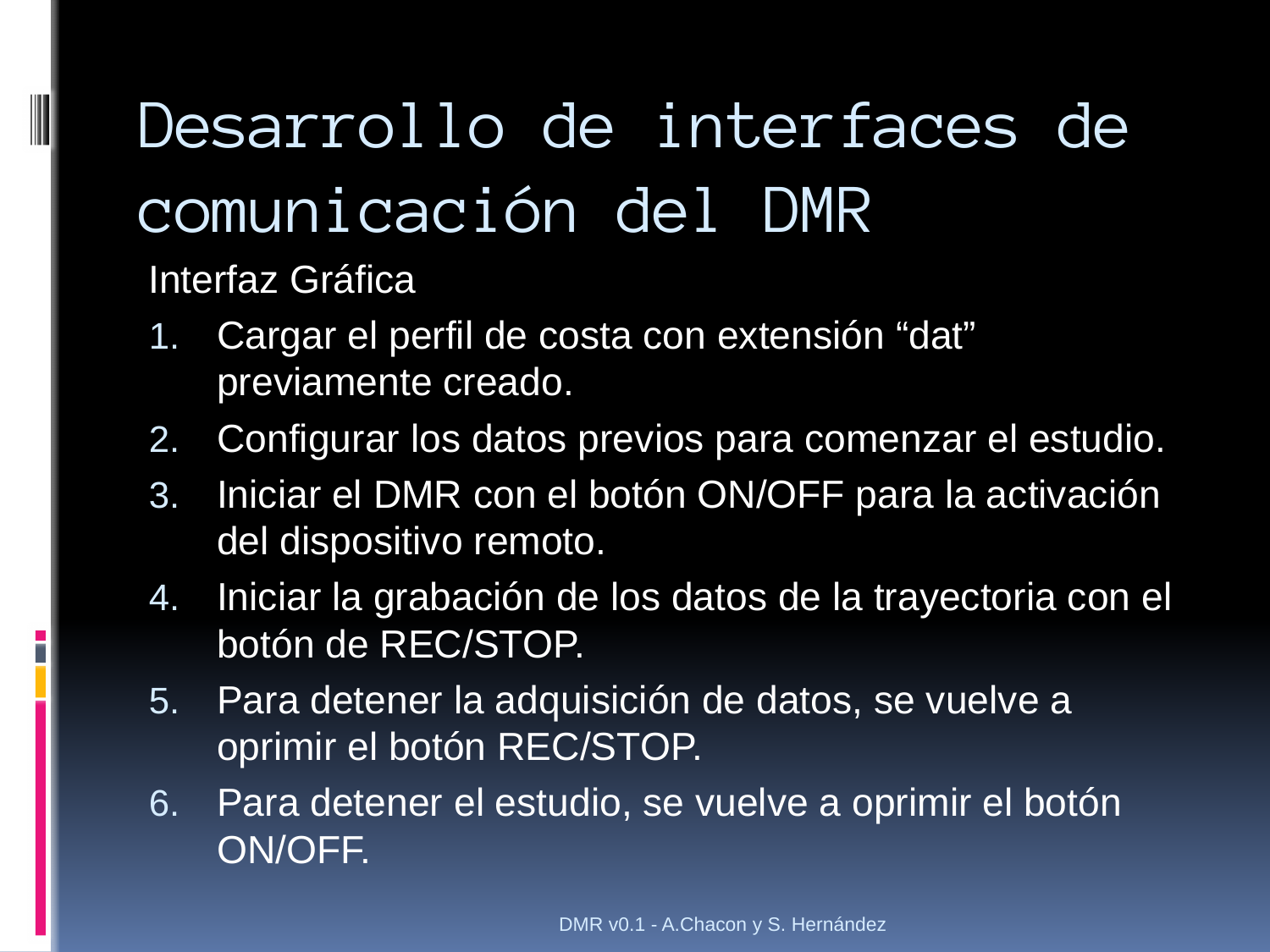

# Desarrollo de interfaces de comunicación del DMR
Interfaz Gráfica
Cargar el perfil de costa con extensión “dat” previamente creado.
Configurar los datos previos para comenzar el estudio.
Iniciar el DMR con el botón ON/OFF para la activación del dispositivo remoto.
Iniciar la grabación de los datos de la trayectoria con el botón de REC/STOP.
Para detener la adquisición de datos, se vuelve a oprimir el botón REC/STOP.
Para detener el estudio, se vuelve a oprimir el botón ON/OFF.
DMR v0.1 - A.Chacon y S. Hernández